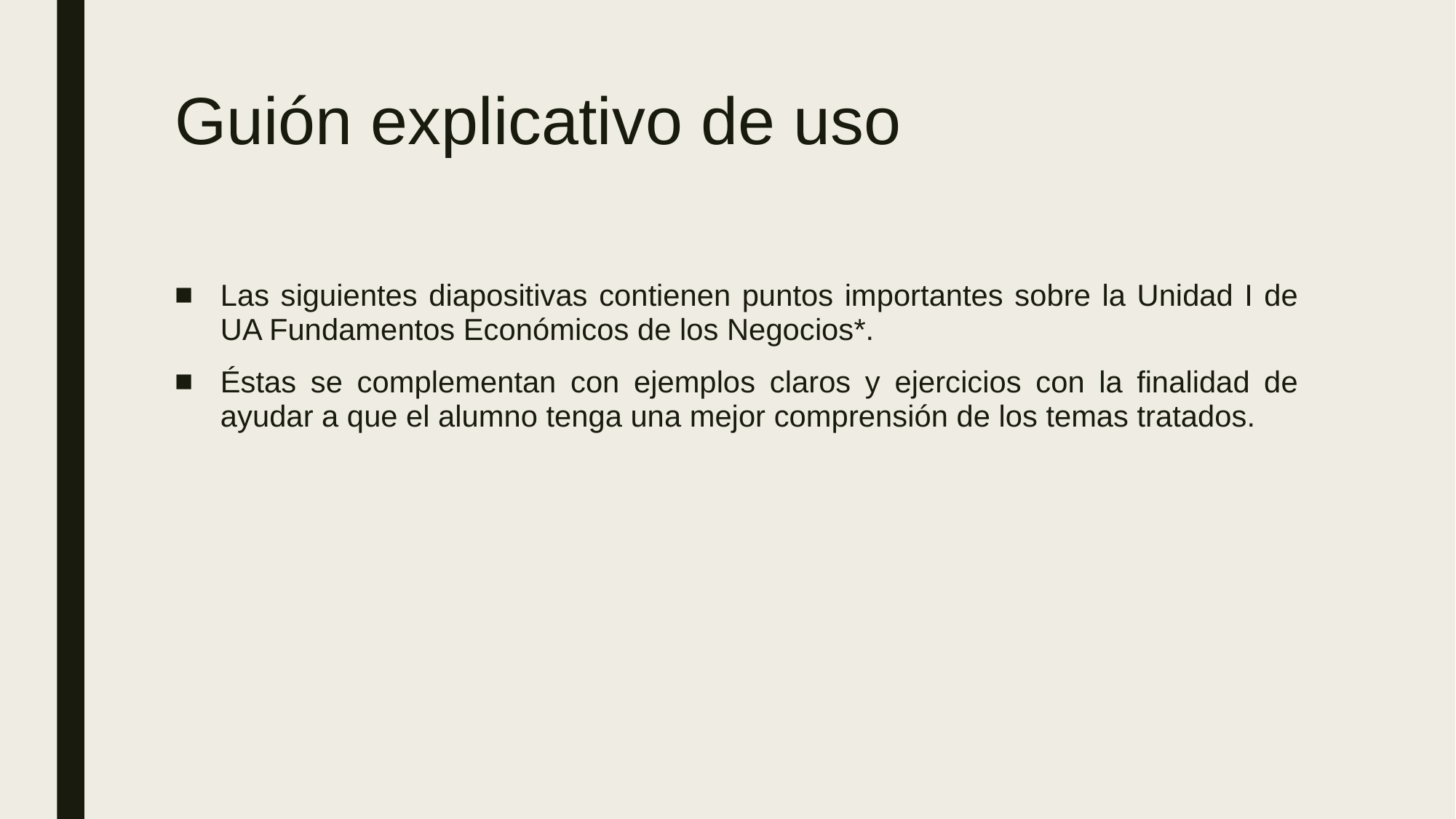

# Guión explicativo de uso
Las siguientes diapositivas contienen puntos importantes sobre la Unidad I de UA Fundamentos Económicos de los Negocios*.
Éstas se complementan con ejemplos claros y ejercicios con la finalidad de ayudar a que el alumno tenga una mejor comprensión de los temas tratados.